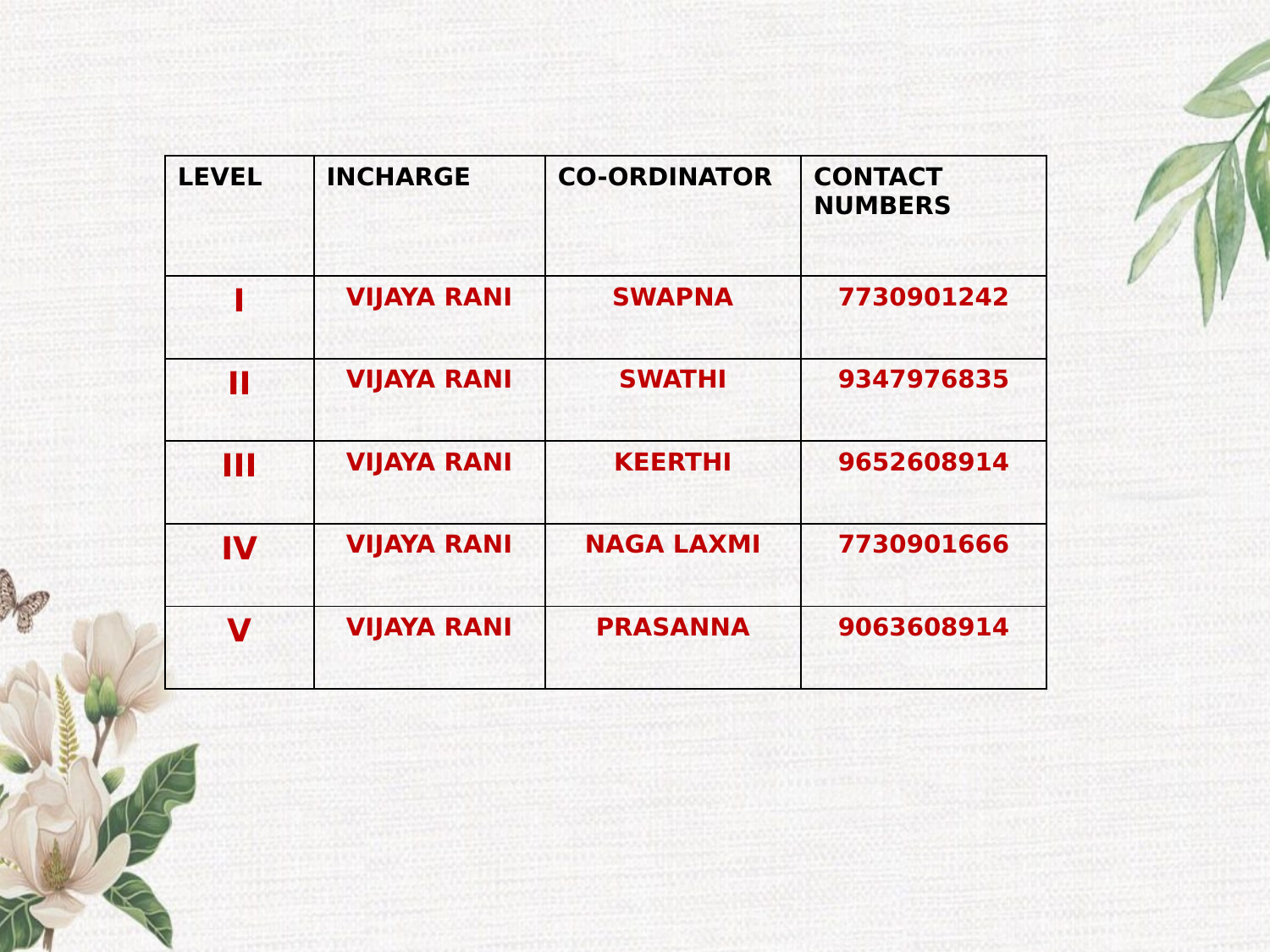

| LEVEL | INCHARGE | CO-ORDINATOR | CONTACT NUMBERS |
| --- | --- | --- | --- |
| I | VIJAYA RANI | SWAPNA | 7730901242 |
| II | VIJAYA RANI | SWATHI | 9347976835 |
| III | VIJAYA RANI | KEERTHI | 9652608914 |
| IV | VIJAYA RANI | NAGA LAXMI | 7730901666 |
| V | VIJAYA RANI | PRASANNA | 9063608914 |